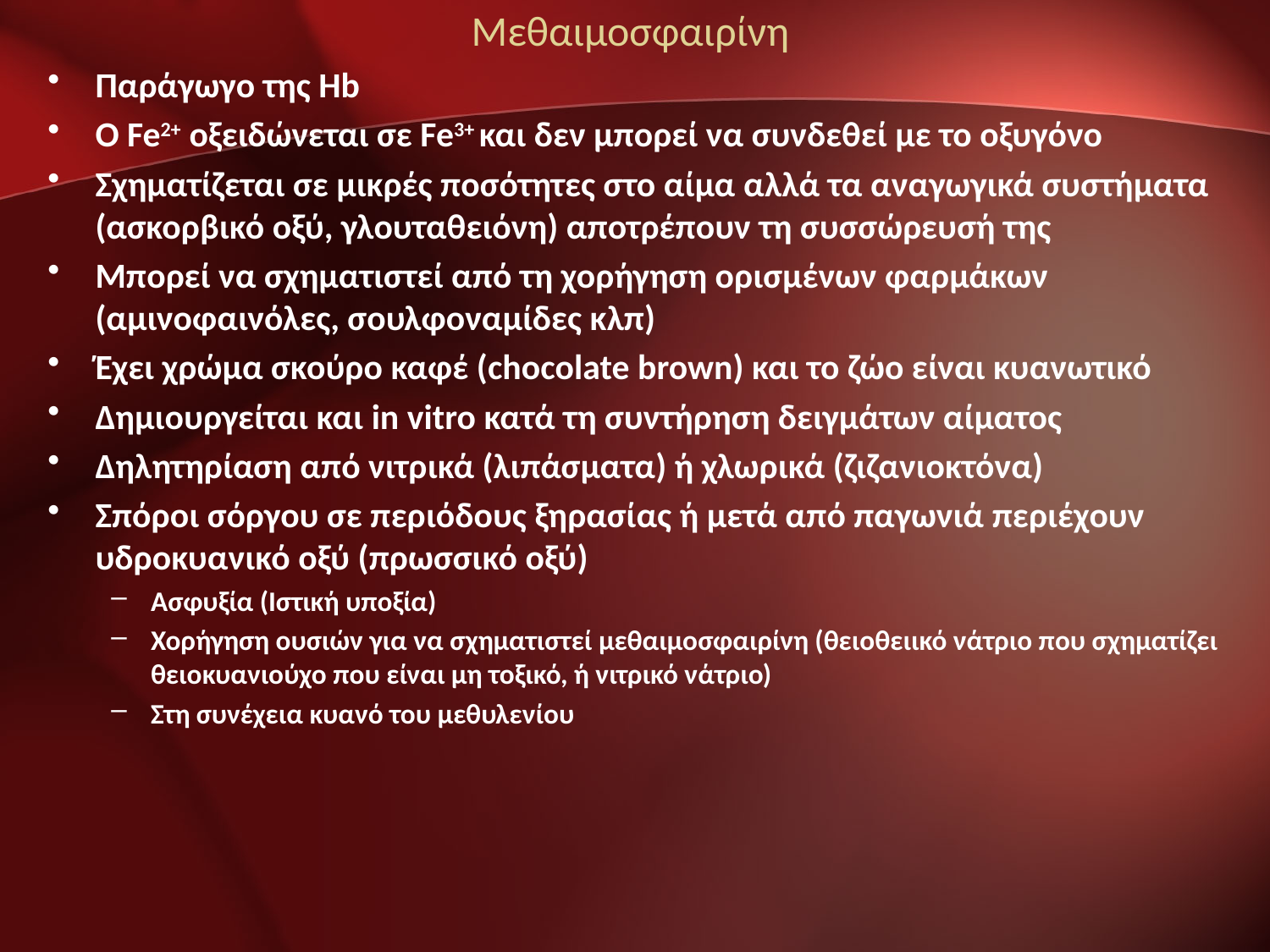

# Μεθαιμοσφαιρίνη
Παράγωγο της Hb
O Fe2+ οξειδώνεται σε Fe3+ και δεν μπορεί να συνδεθεί με το οξυγόνο
Σχηματίζεται σε μικρές ποσότητες στο αίμα αλλά τα αναγωγικά συστήματα (ασκορβικό οξύ, γλουταθειόνη) αποτρέπουν τη συσσώρευσή της
Μπορεί να σχηματιστεί από τη χορήγηση ορισμένων φαρμάκων (αμινοφαινόλες, σουλφοναμίδες κλπ)
Έχει χρώμα σκούρο καφέ (chocolate brown) και το ζώο είναι κυανωτικό
Δημιουργείται και in vitro κατά τη συντήρηση δειγμάτων αίματος
Δηλητηρίαση από νιτρικά (λιπάσματα) ή χλωρικά (ζιζανιοκτόνα)
Σπόροι σόργου σε περιόδους ξηρασίας ή μετά από παγωνιά περιέχουν υδροκυανικό οξύ (πρωσσικό οξύ)
Ασφυξία (Ιστική υποξία)
Χορήγηση ουσιών για να σχηματιστεί μεθαιμοσφαιρίνη (θειοθειικό νάτριο που σχηματίζει θειοκυανιούχο που είναι μη τοξικό, ή νιτρικό νάτριο)
Στη συνέχεια κυανό του μεθυλενίου